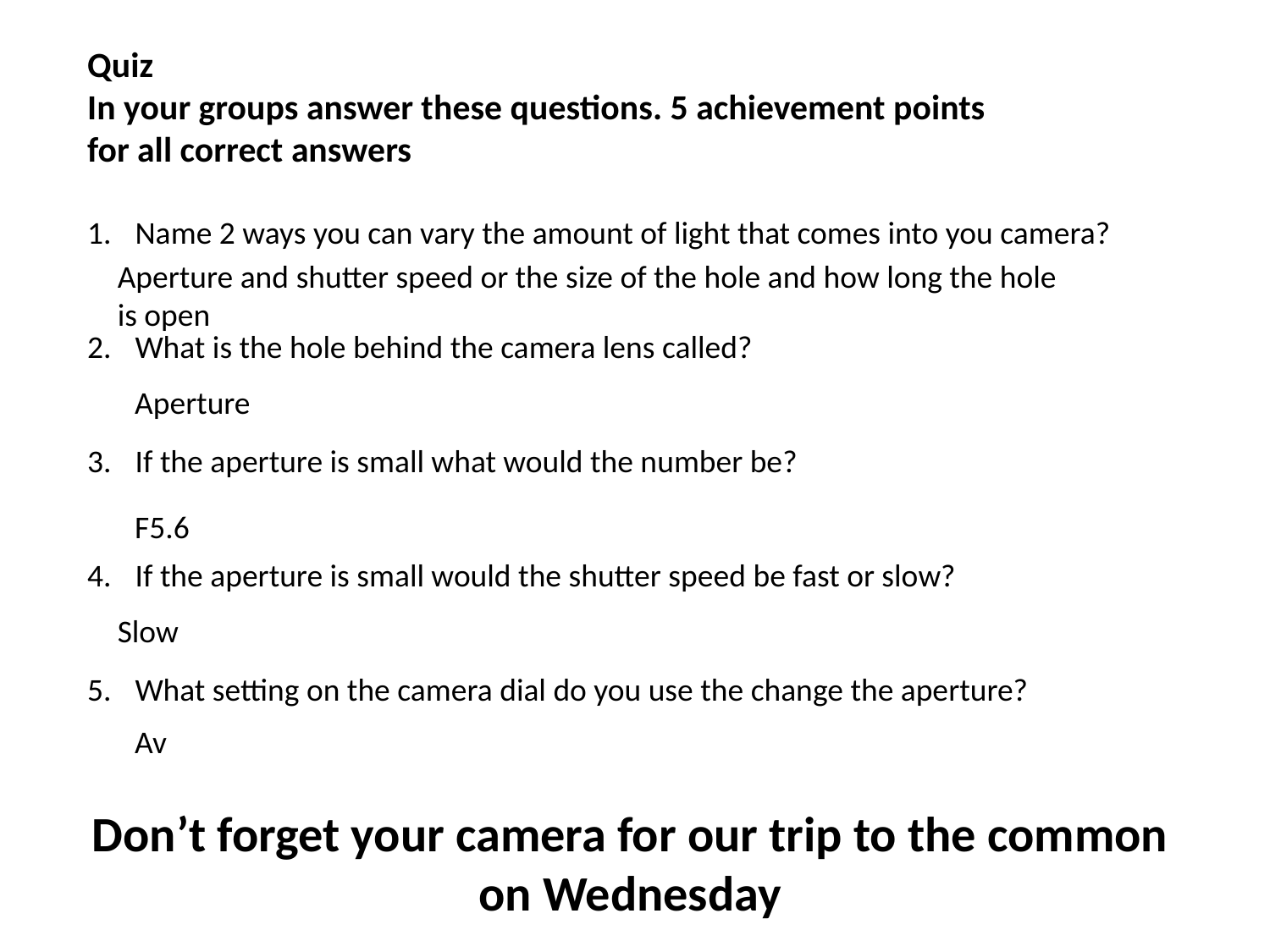

Quiz
In your groups answer these questions. 5 achievement points for all correct answers
Name 2 ways you can vary the amount of light that comes into you camera?

What is the hole behind the camera lens called?

If the aperture is small what would the number be?

If the aperture is small would the shutter speed be fast or slow?

What setting on the camera dial do you use the change the aperture?

Aperture and shutter speed or the size of the hole and how long the hole is open
Aperture
F5.6
Slow
Av
Don’t forget your camera for our trip to the common on Wednesday